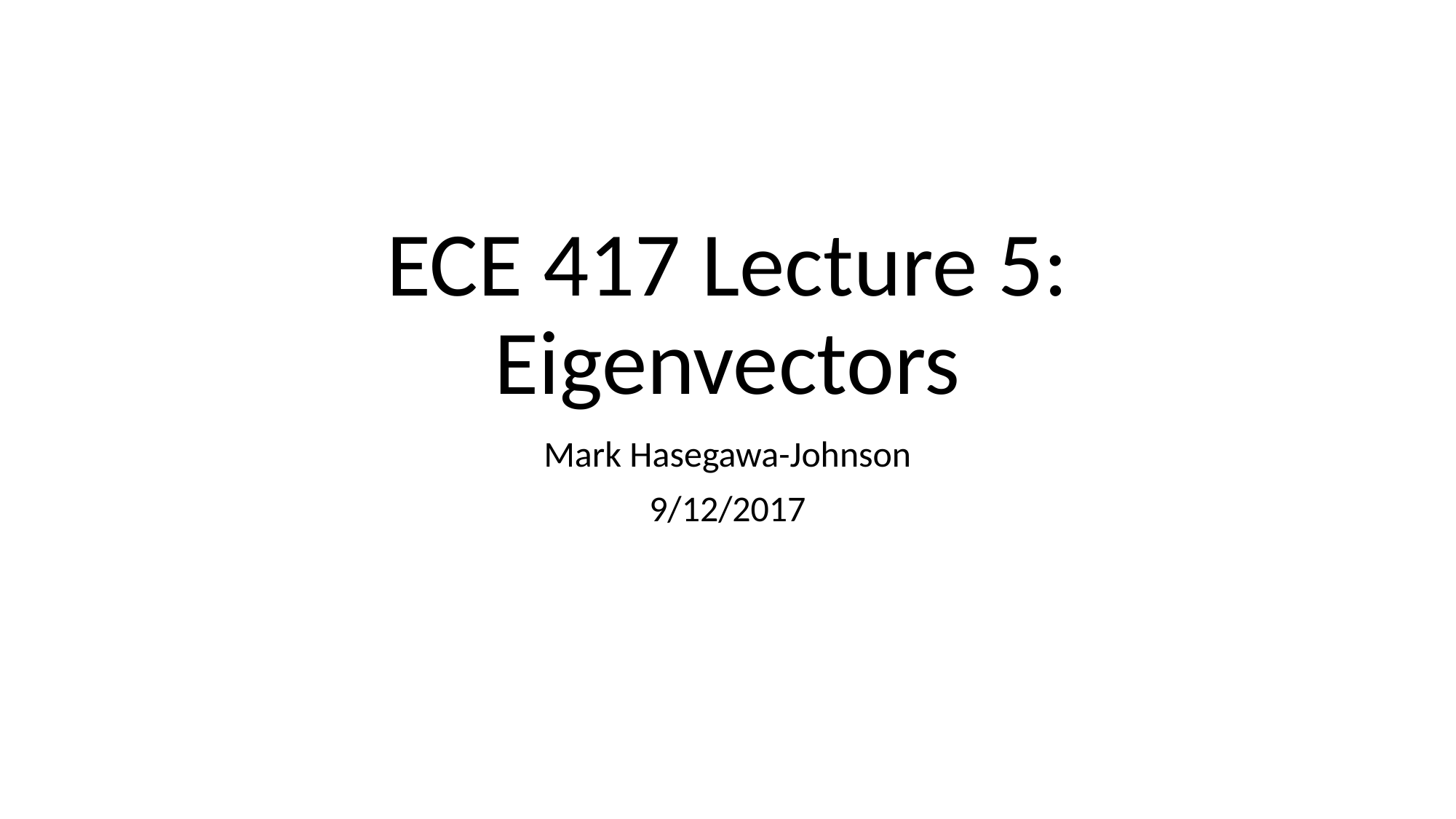

# ECE 417 Lecture 5: Eigenvectors
Mark Hasegawa-Johnson
9/12/2017